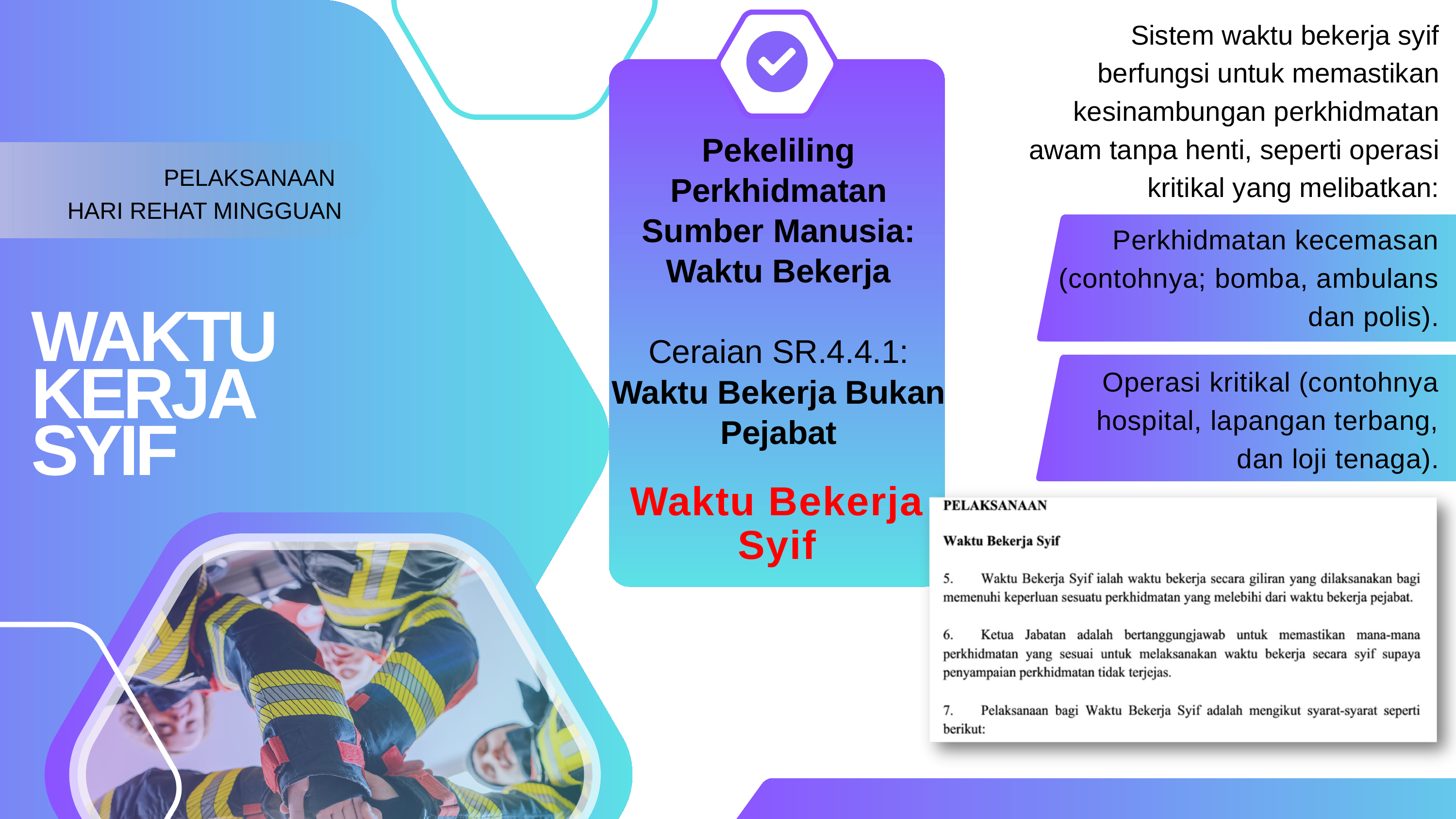

Sistem waktu bekerja syif berfungsi untuk memastikan kesinambungan perkhidmatan awam tanpa henti, seperti operasi kritikal yang melibatkan:

Pekeliling Perkhidmatan Sumber Manusia:
Waktu Bekerja

Ceraian SR.4.4.1:
Waktu Bekerja Bukan Pejabat

PELAKSANAAN
HARI REHAT MINGGUAN

Perkhidmatan kecemasan (contohnya; bomba, ambulans dan polis).

WAKTU
KERJA
SYIF

Operasi kritikal (contohnya hospital, lapangan terbang, dan loji tenaga).
Waktu Bekerja Syif